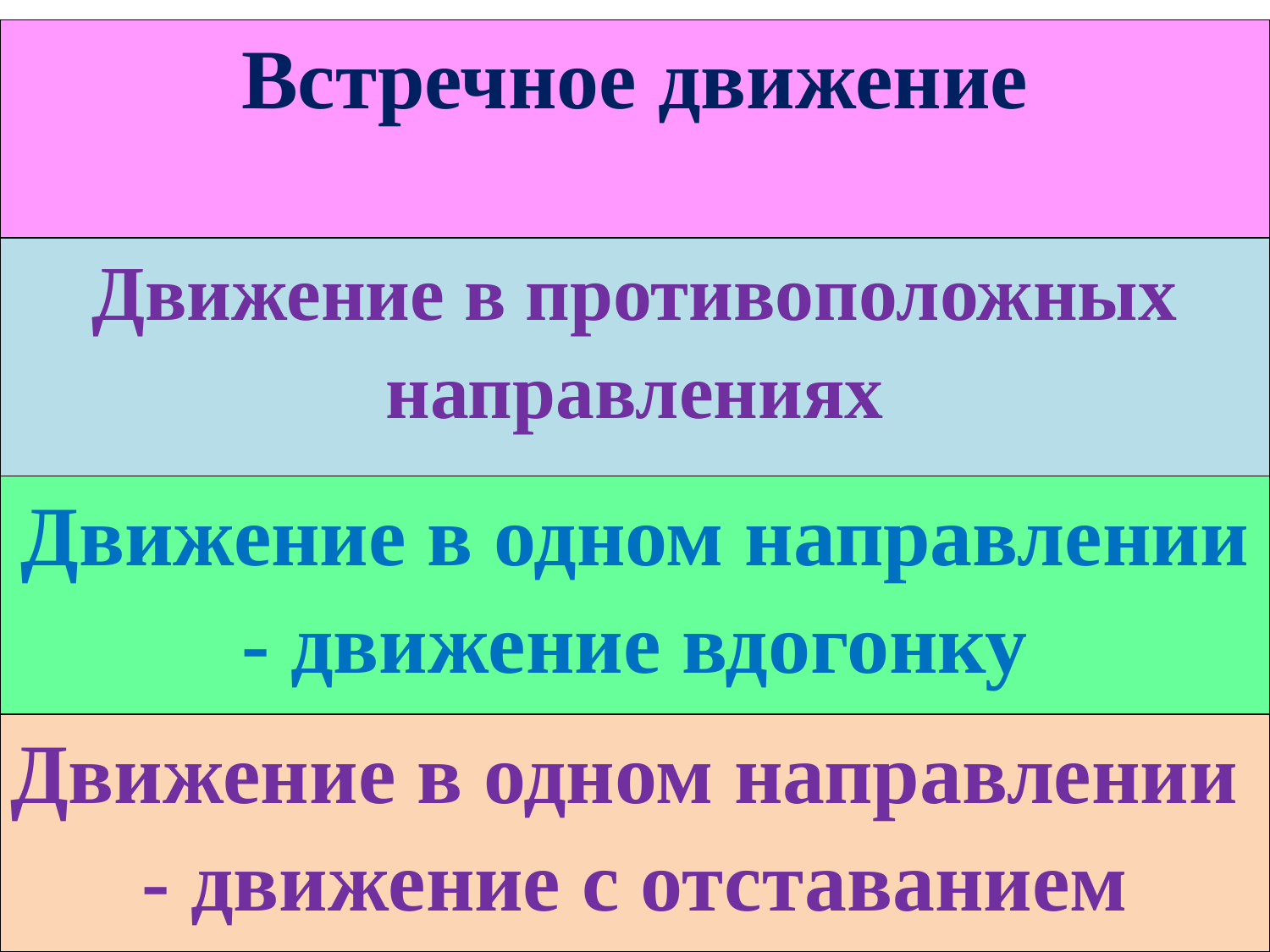

| Встречное движение |
| --- |
| Движение в противоположных направлениях |
| Движение в одном направлении - движение вдогонку |
| Движение в одном направлении - движение с отставанием |